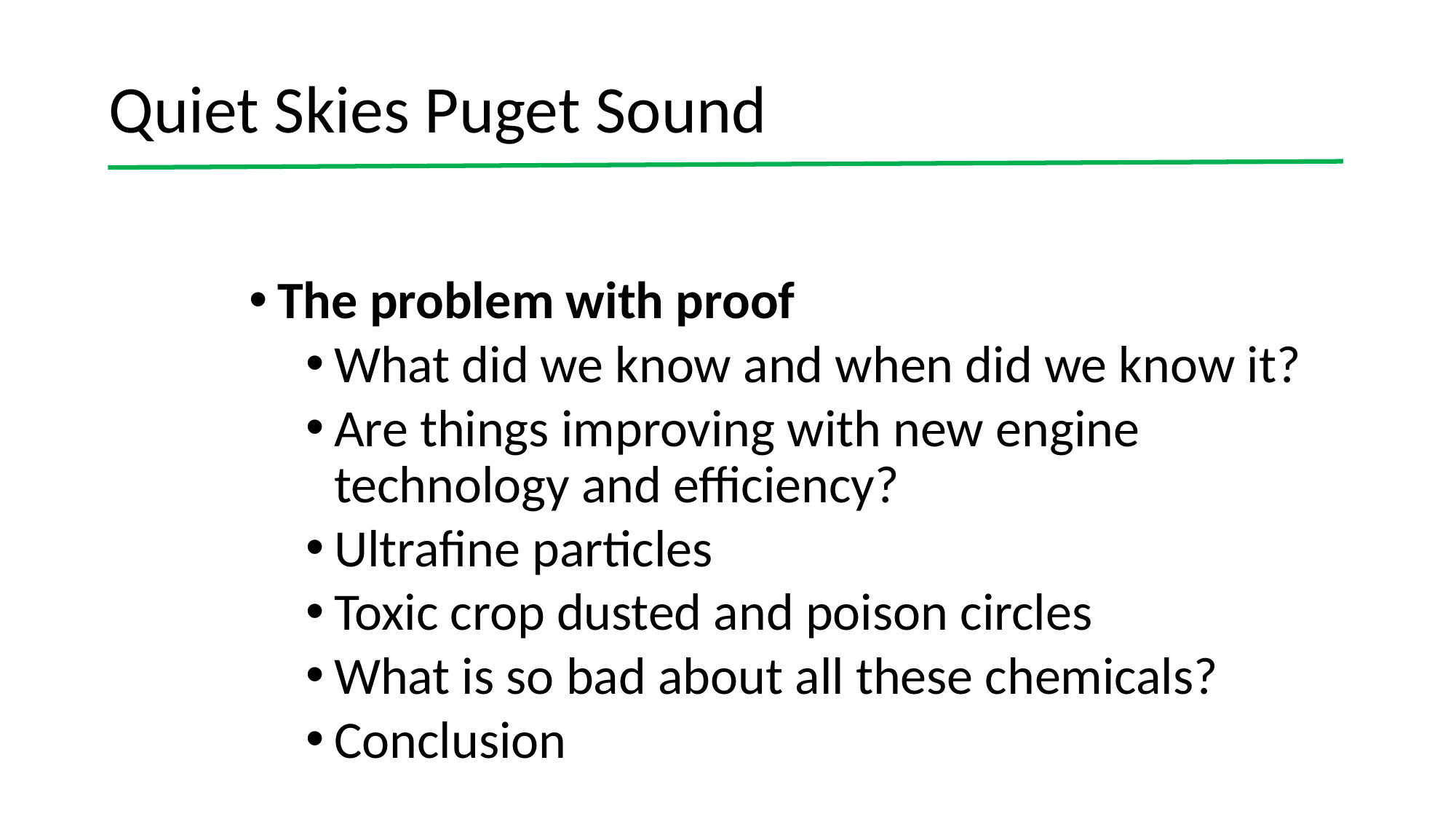

# Quiet Skies Puget Sound

The problem with proof
What did we know and when did we know it?
Are things improving with new engine technology and efficiency?
Ultrafine particles
Toxic crop dusted and poison circles
What is so bad about all these chemicals?
Conclusion